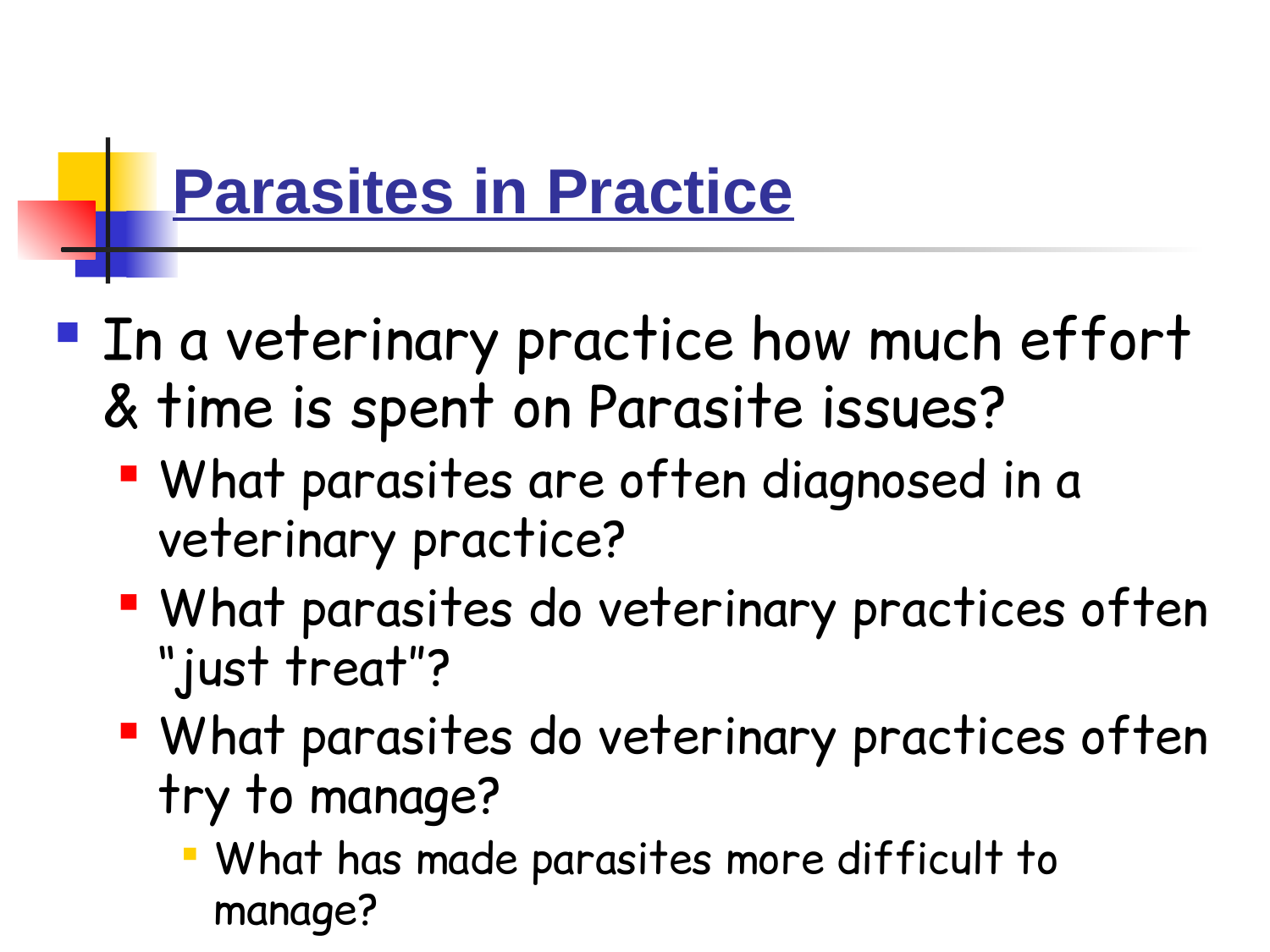

# Parasites in Practice
In a veterinary practice how much effort & time is spent on Parasite issues?
What parasites are often diagnosed in a veterinary practice?
What parasites do veterinary practices often “just treat”?
What parasites do veterinary practices often try to manage?
What has made parasites more difficult to manage?